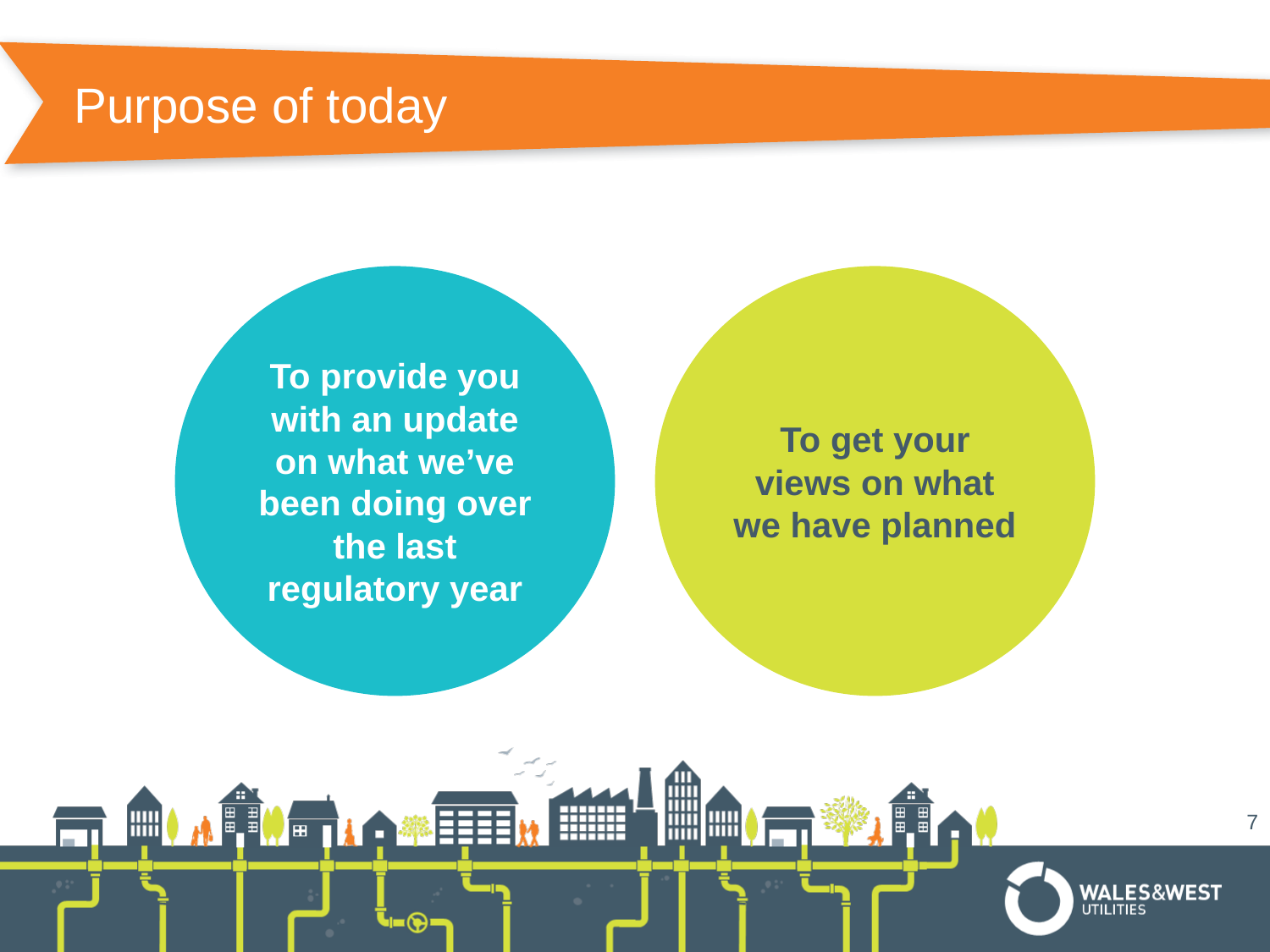

# Purpose of today
To provide you with an update on what we’ve been doing over the last regulatory year
To get your views on what we have planned
7